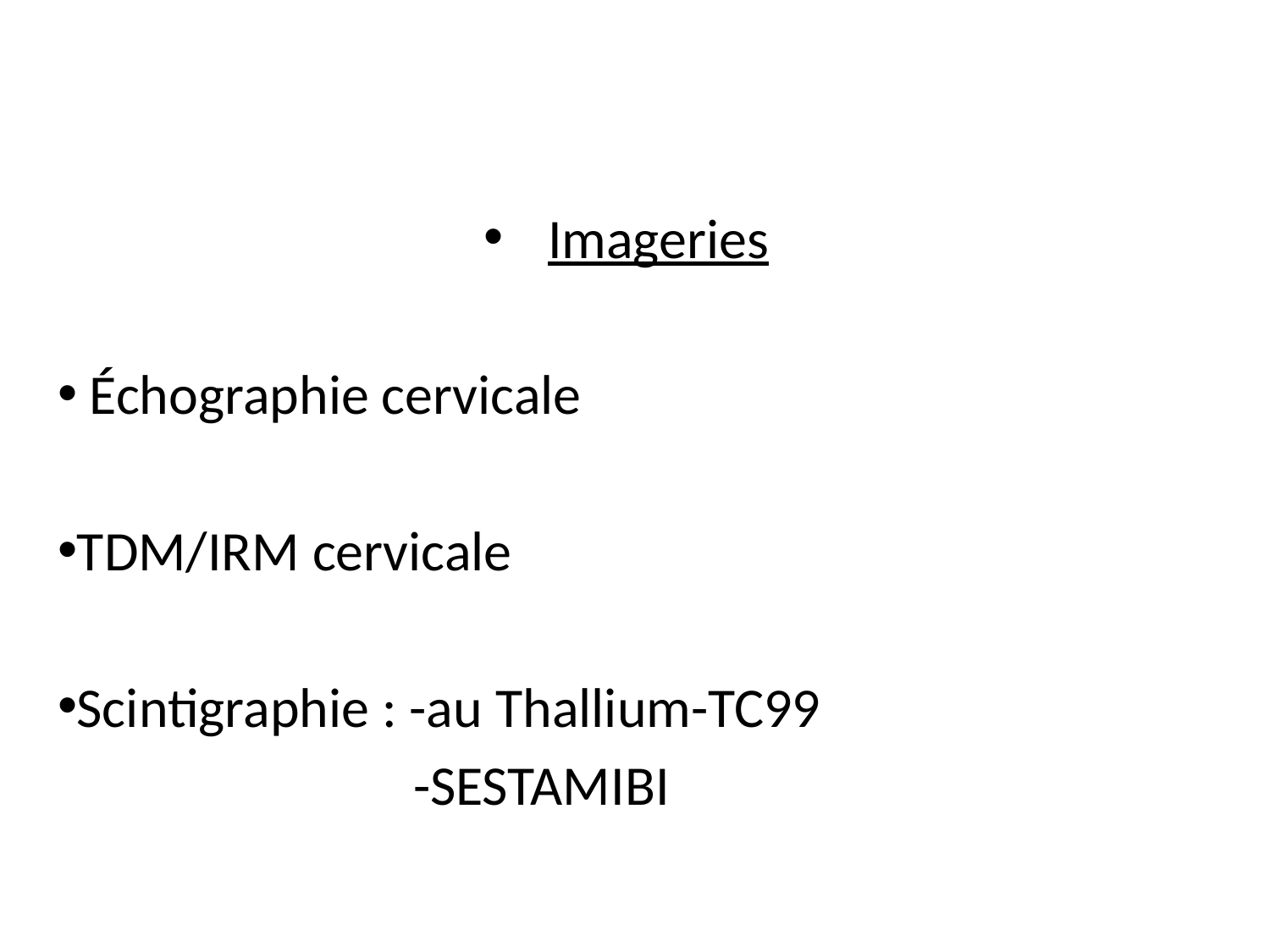

#
 Imageries

 Échographie cervicale

TDM/IRM cervicale

Scintigraphie : -au Thallium-TC99
                            -SESTAMIBI